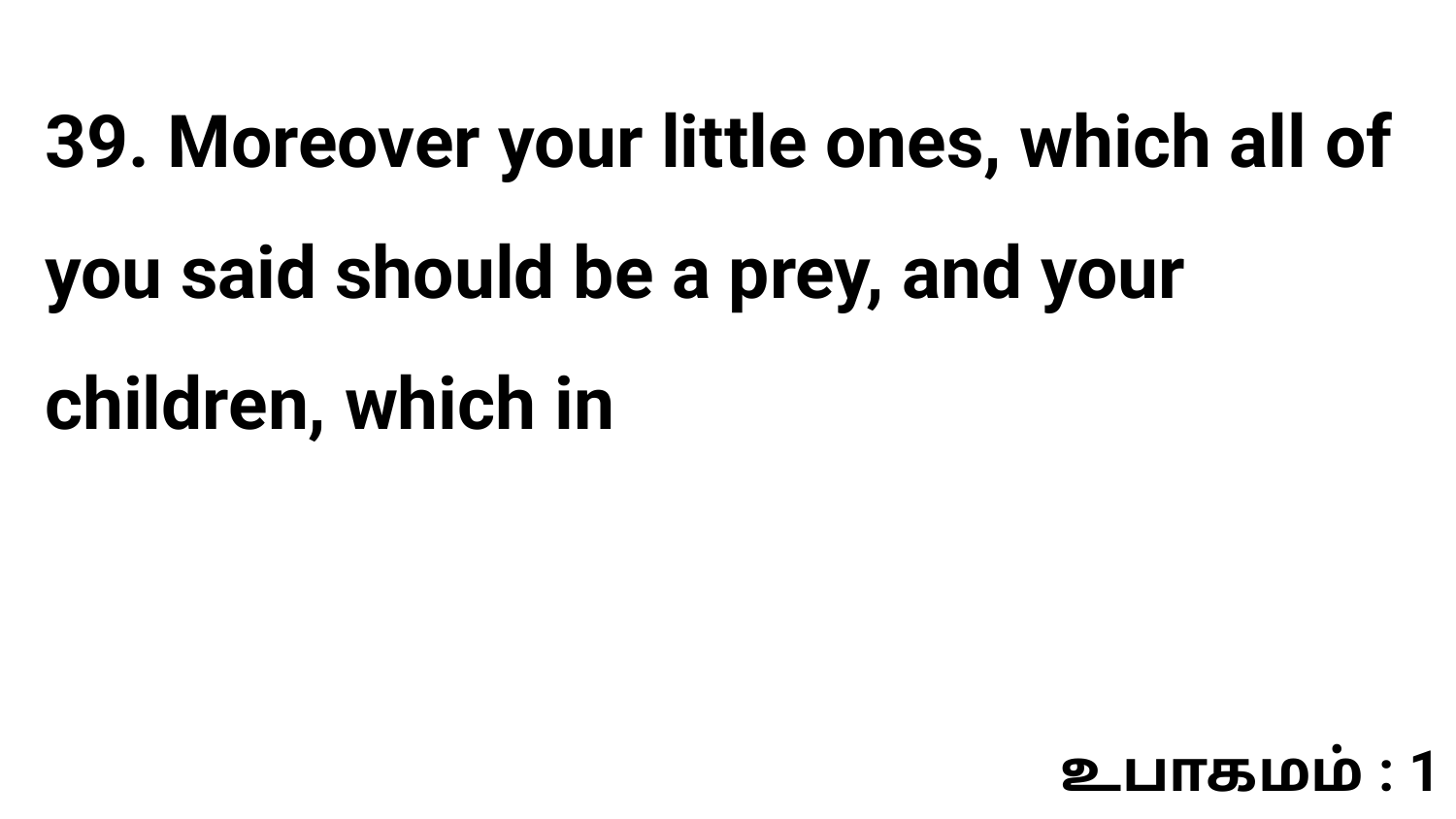

39. Moreover your little ones, which all of you said should be a prey, and your children, which in
உபாகமம் : 1